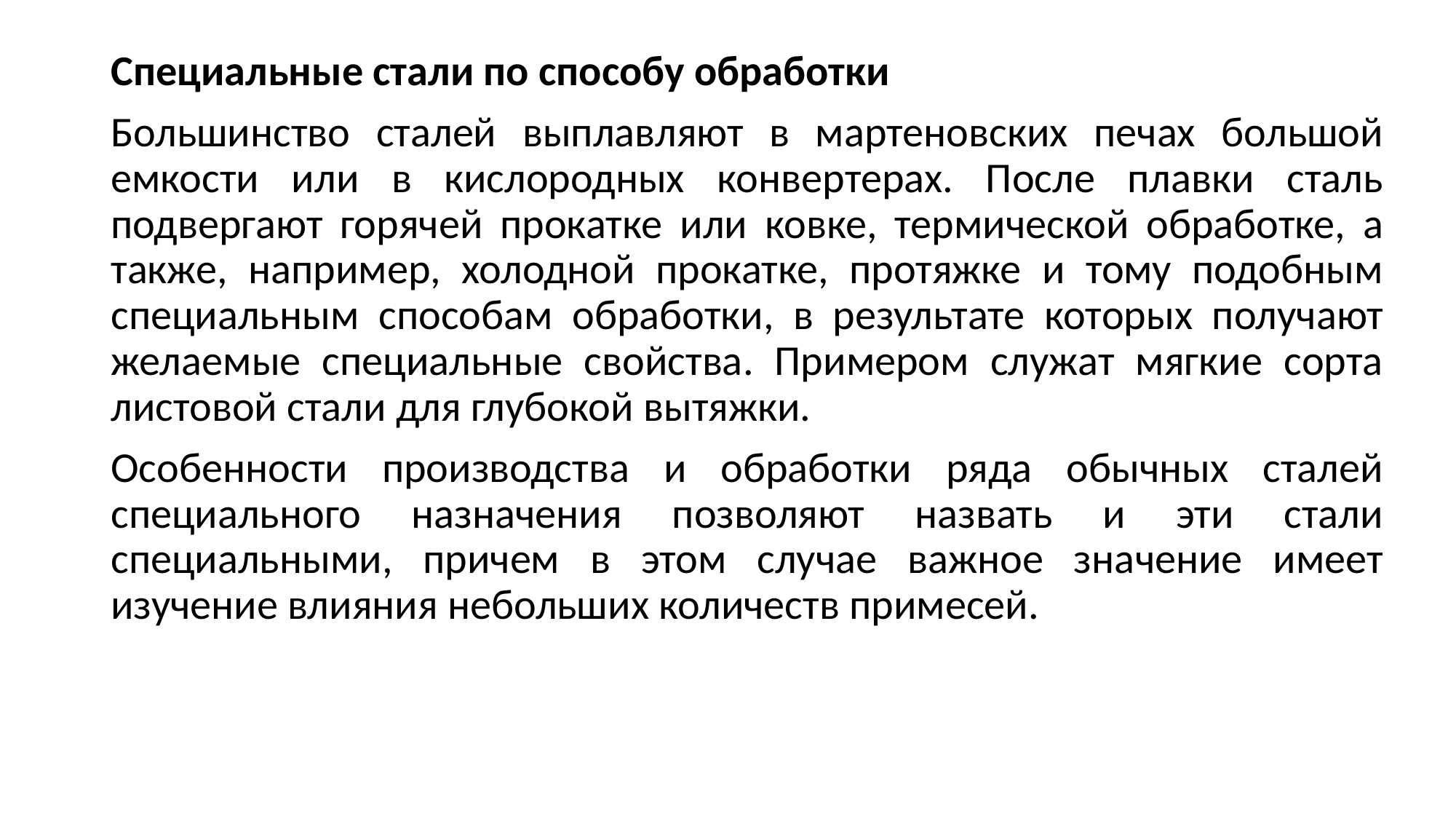

Специальные стали по способу обработки
Большинство сталей выплавляют в мартеновских печах большой емкости или в кислородных конвертерах. После плавки сталь подвергают горячей прокатке или ковке, термической обработке, а также, например, холодной прокатке, протяжке и тому подобным специальным способам обработки, в результате которых получают желаемые специальные свойства. Примером служат мягкие сорта листовой стали для глубокой вытяжки.
Особенности производства и обработки ряда обычных сталей специального назначения позволяют назвать и эти стали специальными, причем в этом случае важное значение имеет изучение влияния небольших количеств примесей.